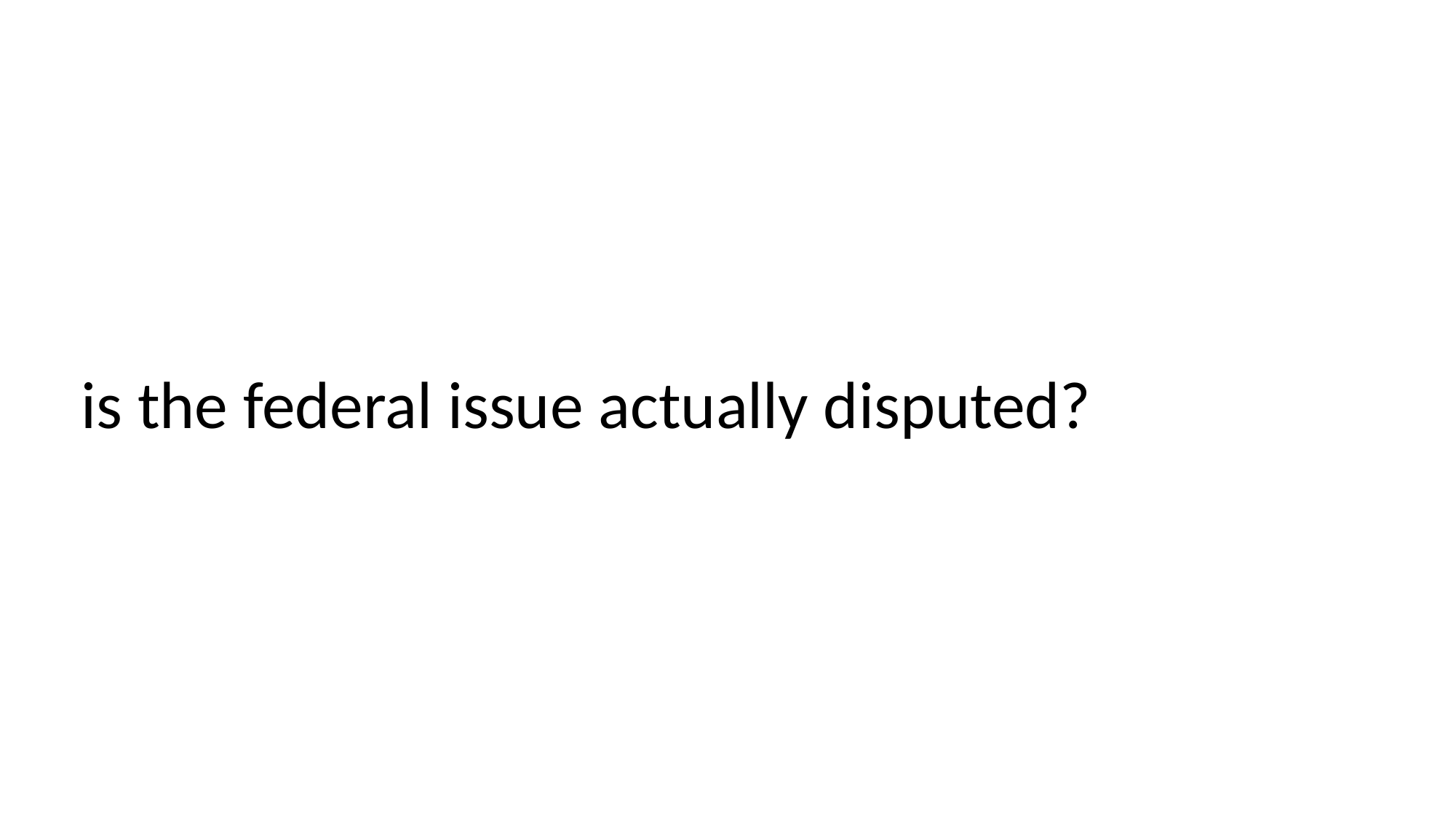

# is the federal issue actually disputed?